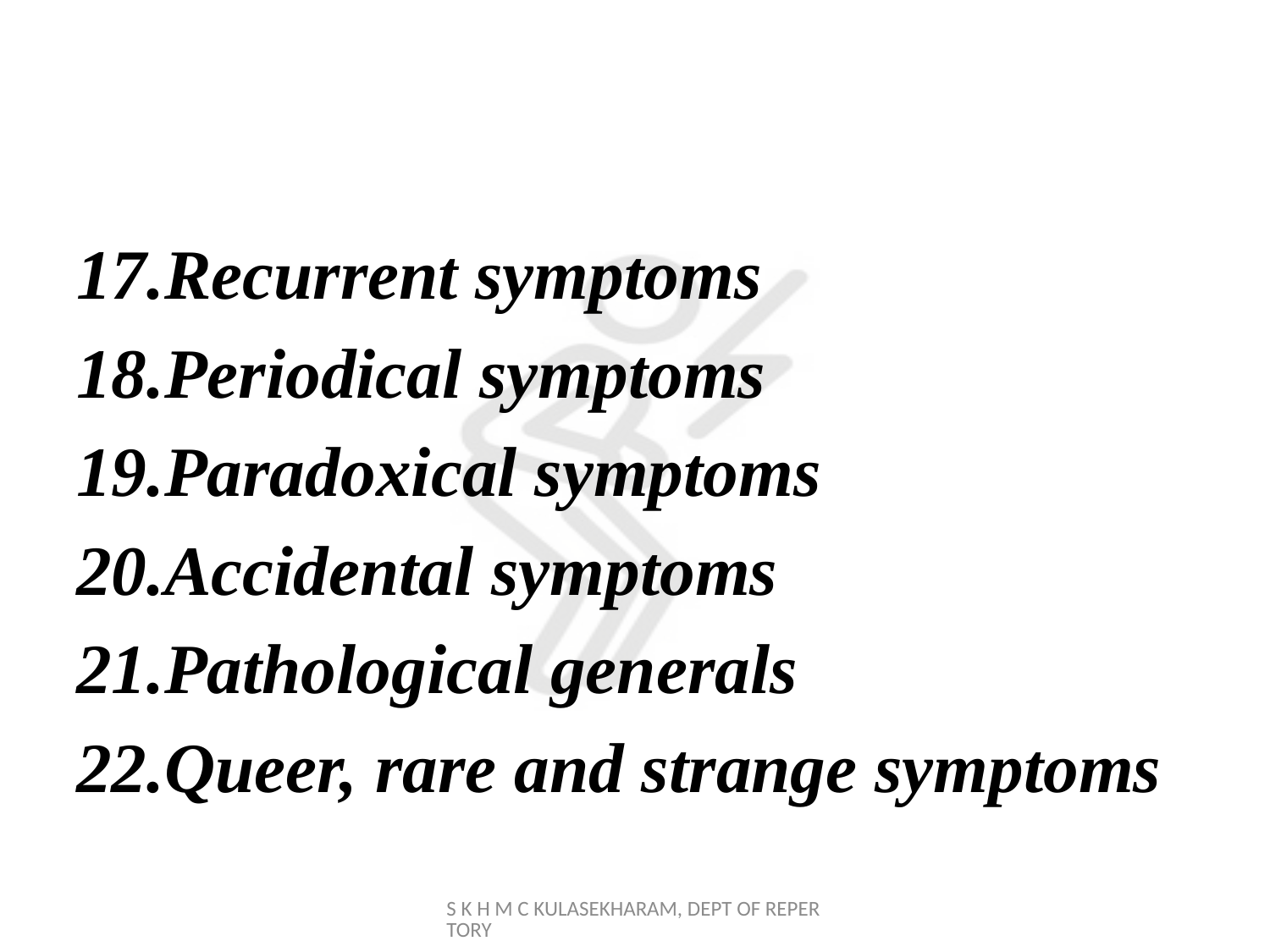

#
Recurrent symptoms
Periodical symptoms
Paradoxical symptoms
Accidental symptoms
Pathological generals
Queer, rare and strange symptoms

S K H M C KULASEKHARAM, DEPT OF REPERTORY